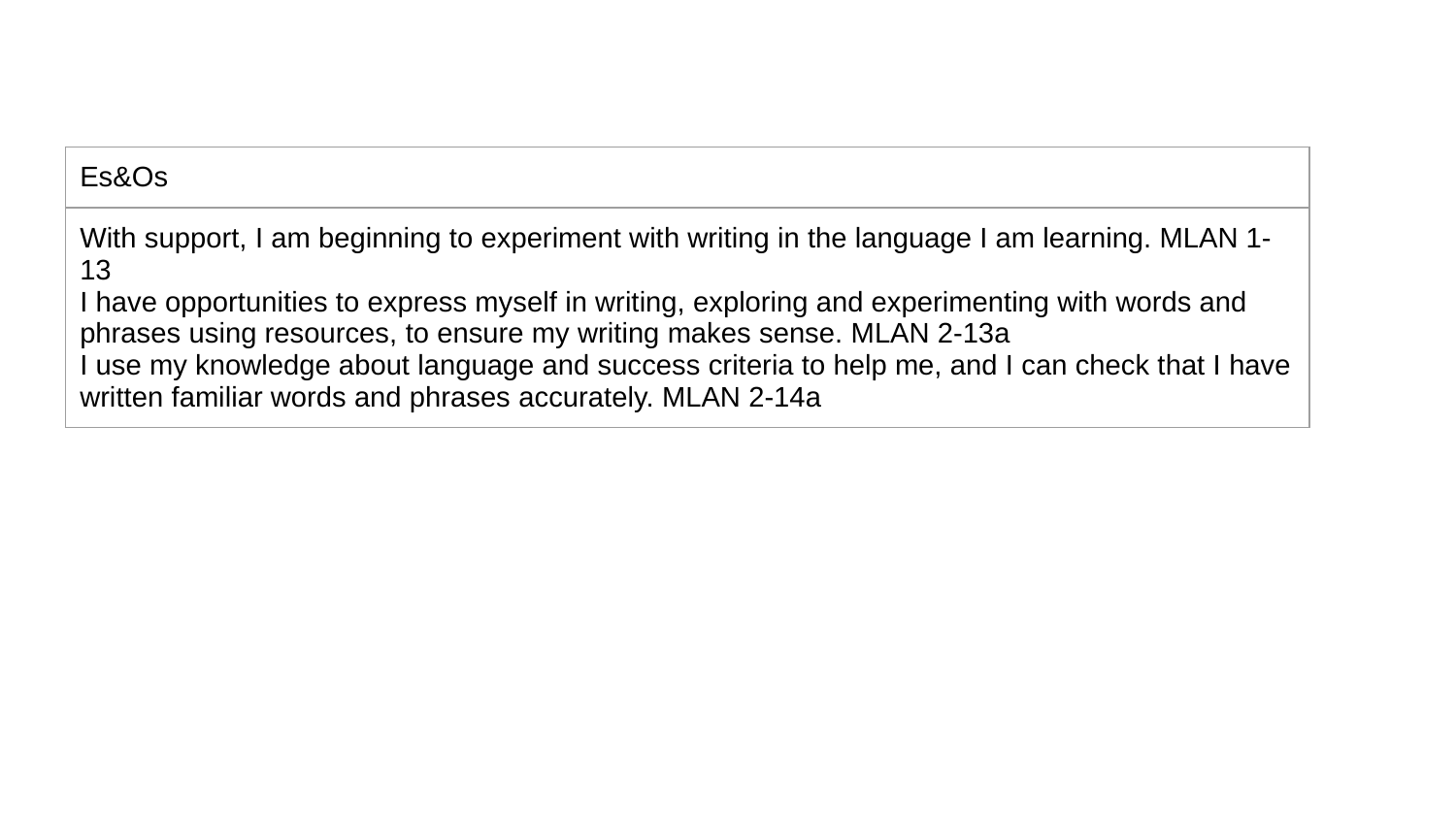

| Es&Os |
| --- |
| With support, I am beginning to experiment with writing in the language I am learning. MLAN 1-13 I have opportunities to express myself in writing, exploring and experimenting with words and phrases using resources, to ensure my writing makes sense. MLAN 2-13a I use my knowledge about language and success criteria to help me, and I can check that I have written familiar words and phrases accurately. MLAN 2-14a |